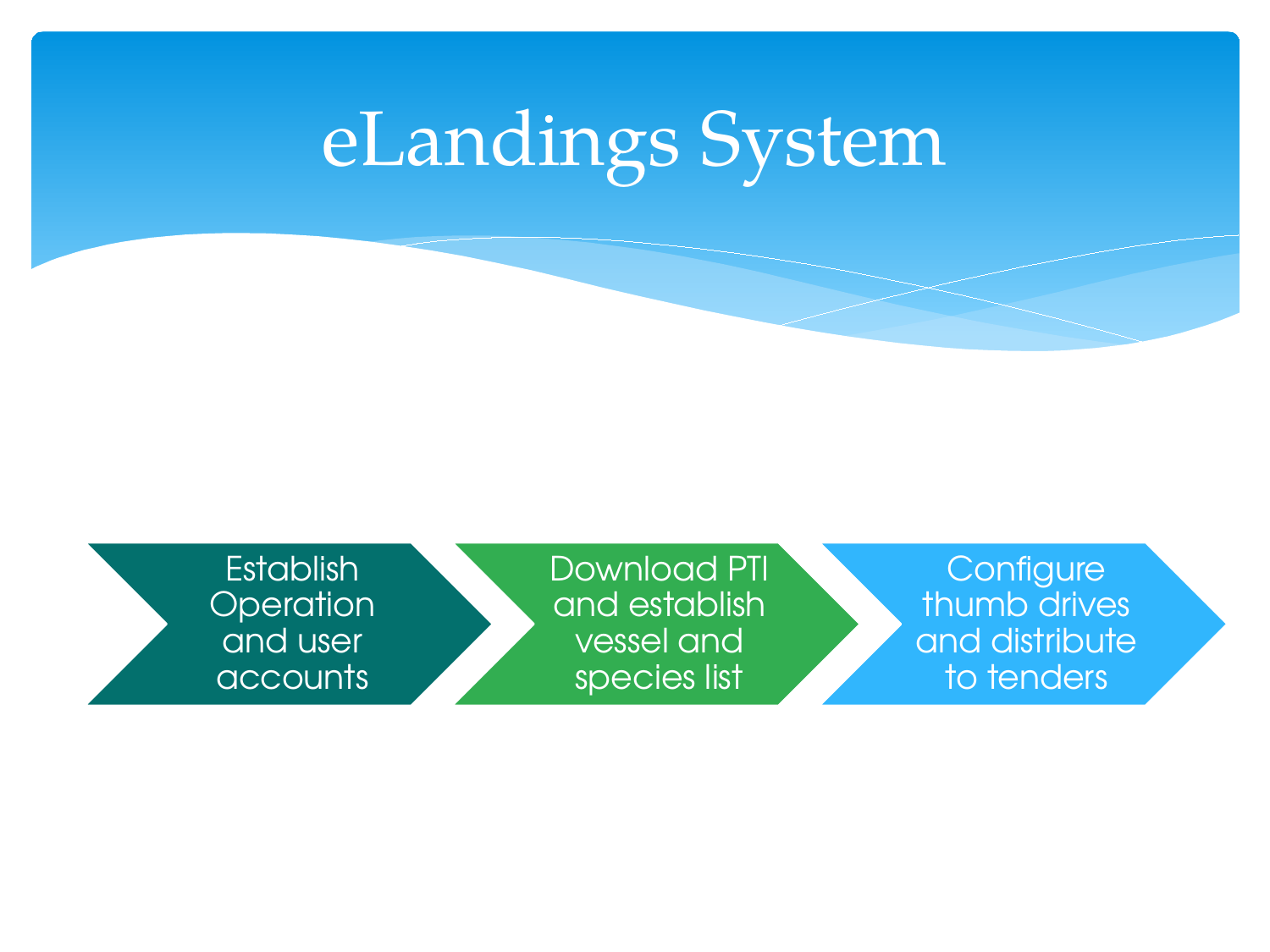

# eLandings System
Establish Operation and user accounts
Download PTI and establish vessel and species list
Configure thumb drives and distribute to tenders